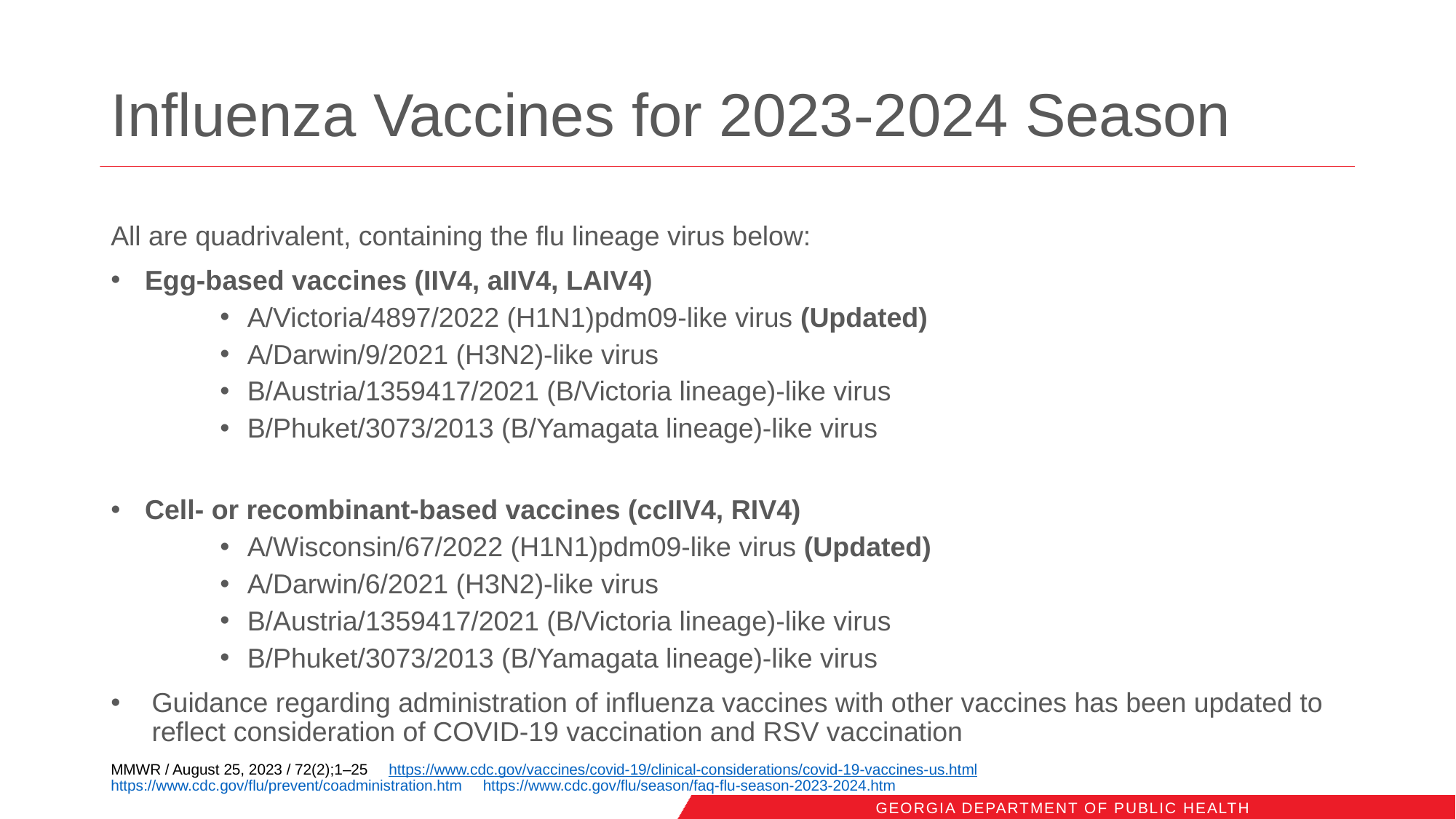

# Influenza Vaccines for 2023-2024 Season
All are quadrivalent, containing the flu lineage virus below:
Egg-based vaccines (IIV4, aIIV4, LAIV4)
A/Victoria/4897/2022 (H1N1)pdm09-like virus (Updated)
A/Darwin/9/2021 (H3N2)-like virus
B/Austria/1359417/2021 (B/Victoria lineage)-like virus
B/Phuket/3073/2013 (B/Yamagata lineage)-like virus

Cell- or recombinant-based vaccines (ccIIV4, RIV4)
A/Wisconsin/67/2022 (H1N1)pdm09-like virus (Updated)
A/Darwin/6/2021 (H3N2)-like virus
B/Austria/1359417/2021 (B/Victoria lineage)-like virus
B/Phuket/3073/2013 (B/Yamagata lineage)-like virus
Guidance regarding administration of influenza vaccines with other vaccines has been updated to reflect consideration of COVID-19 vaccination and RSV vaccination

MMWR / August 25, 2023 / 72(2);1–25     https://www.cdc.gov/vaccines/covid-19/clinical-considerations/covid-19-vaccines-us.html     https://www.cdc.gov/flu/prevent/coadministration.htm     https://www.cdc.gov/flu/season/faq-flu-season-2023-2024.htm